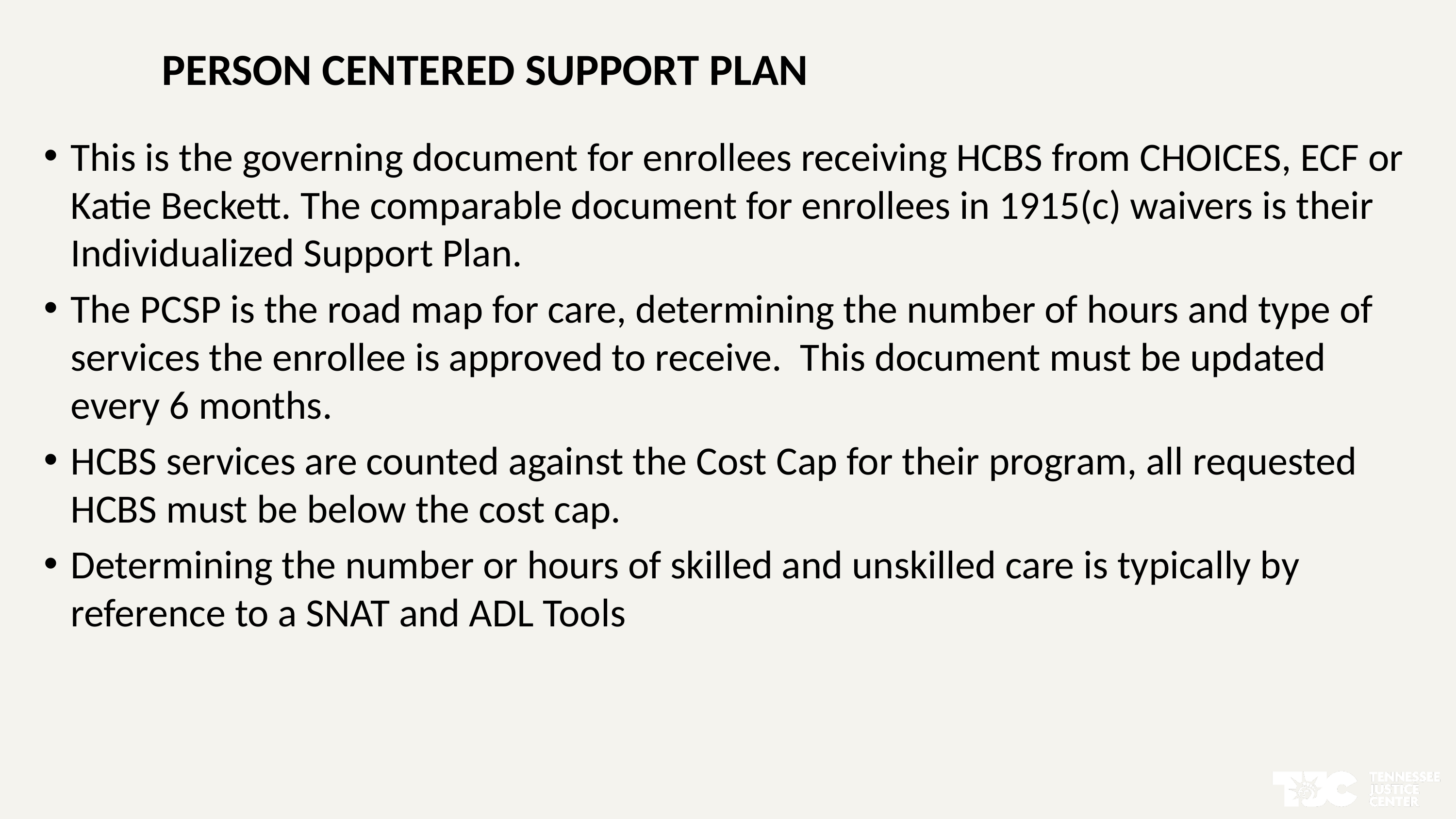

# PERSON CENTERED SUPPORT PLAN
This is the governing document for enrollees receiving HCBS from CHOICES, ECF or Katie Beckett. The comparable document for enrollees in 1915(c) waivers is their Individualized Support Plan.
The PCSP is the road map for care, determining the number of hours and type of services the enrollee is approved to receive.  This document must be updated every 6 months.
HCBS services are counted against the Cost Cap for their program, all requested HCBS must be below the cost cap.
Determining the number or hours of skilled and unskilled care is typically by reference to a SNAT and ADL Tools